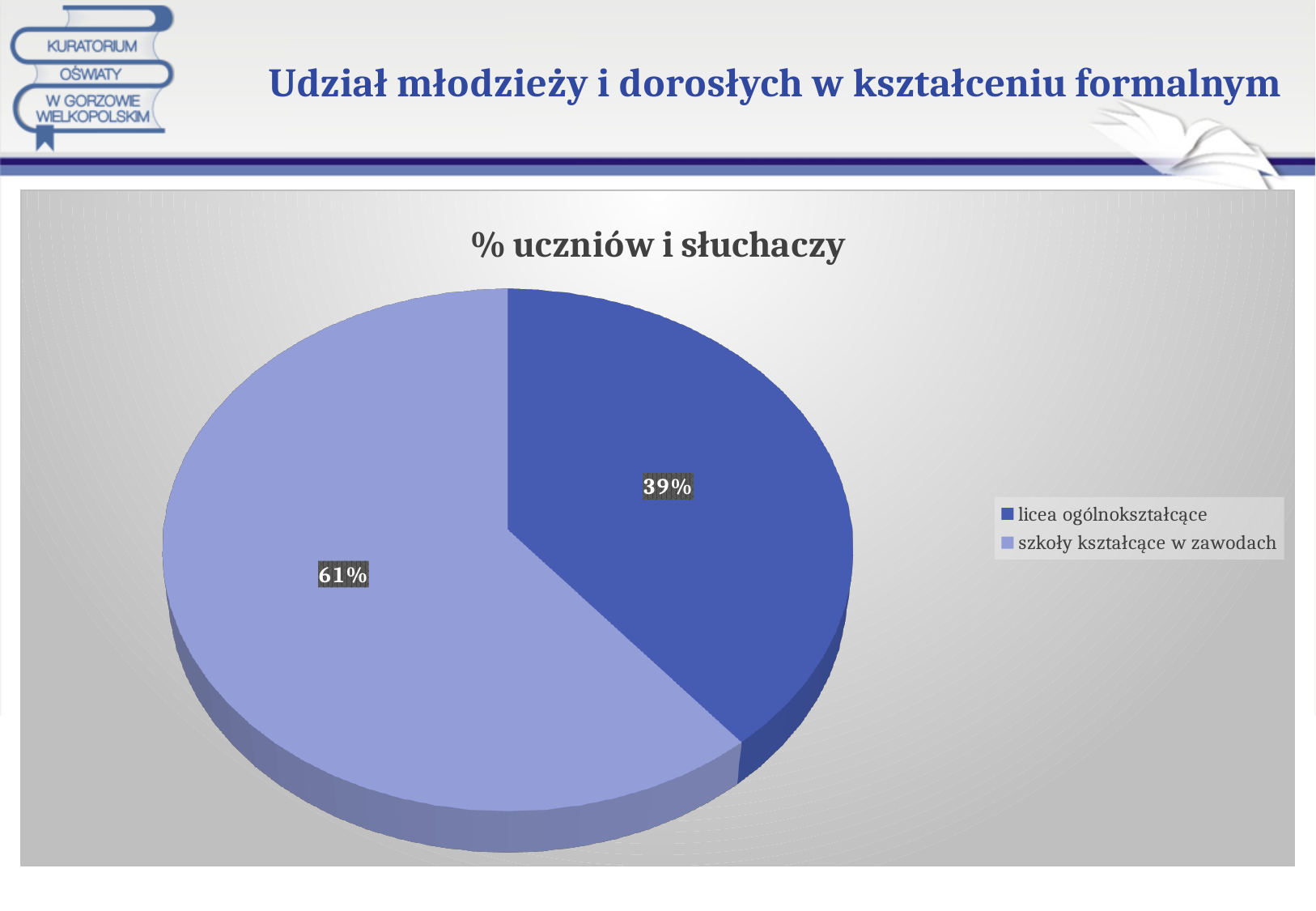

# Udział młodzieży i dorosłych w kształceniu formalnym

[unsupported chart]